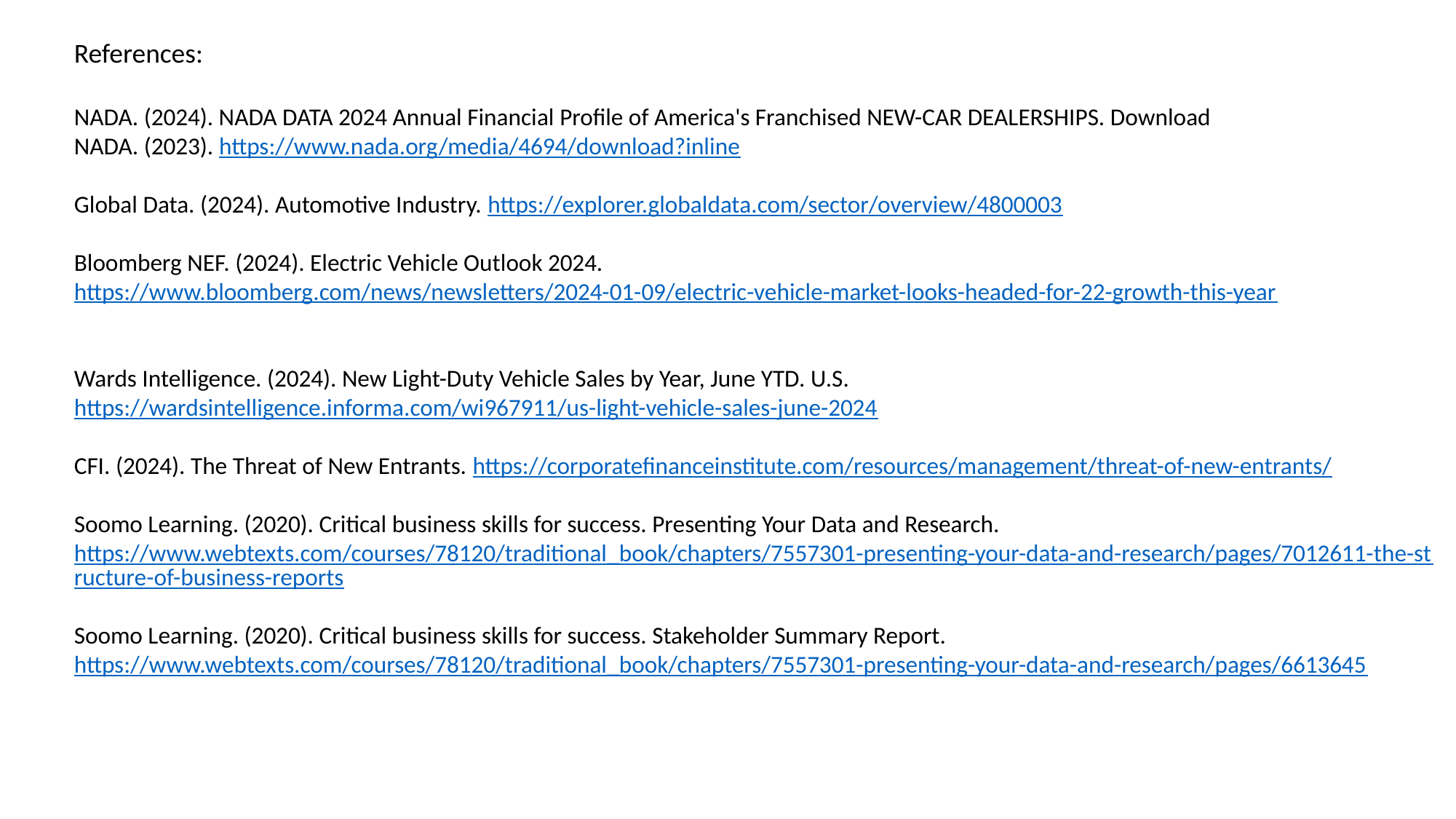

References:

NADA. (2024). NADA DATA 2024 Annual Financial Profile of America's Franchised NEW-CAR DEALERSHIPS. Download
NADA. (2023). https://www.nada.org/media/4694/download?inline

Global Data. (2024). Automotive Industry. https://explorer.globaldata.com/sector/overview/4800003

Bloomberg NEF. (2024). Electric Vehicle Outlook 2024. https://www.bloomberg.com/news/newsletters/2024-01-09/electric-vehicle-market-looks-headed-for-22-growth-this-year

Wards Intelligence. (2024). New Light-Duty Vehicle Sales by Year, June YTD. U.S. https://wardsintelligence.informa.com/wi967911/us-light-vehicle-sales-june-2024

CFI. (2024). The Threat of New Entrants. https://corporatefinanceinstitute.com/resources/management/threat-of-new-entrants/

Soomo Learning. (2020). Critical business skills for success. Presenting Your Data and Research. https://www.webtexts.com/courses/78120/traditional_book/chapters/7557301-presenting-your-data-and-research/pages/7012611-the-structure-of-business-reports

Soomo Learning. (2020). Critical business skills for success. Stakeholder Summary Report. https://www.webtexts.com/courses/78120/traditional_book/chapters/7557301-presenting-your-data-and-research/pages/6613645